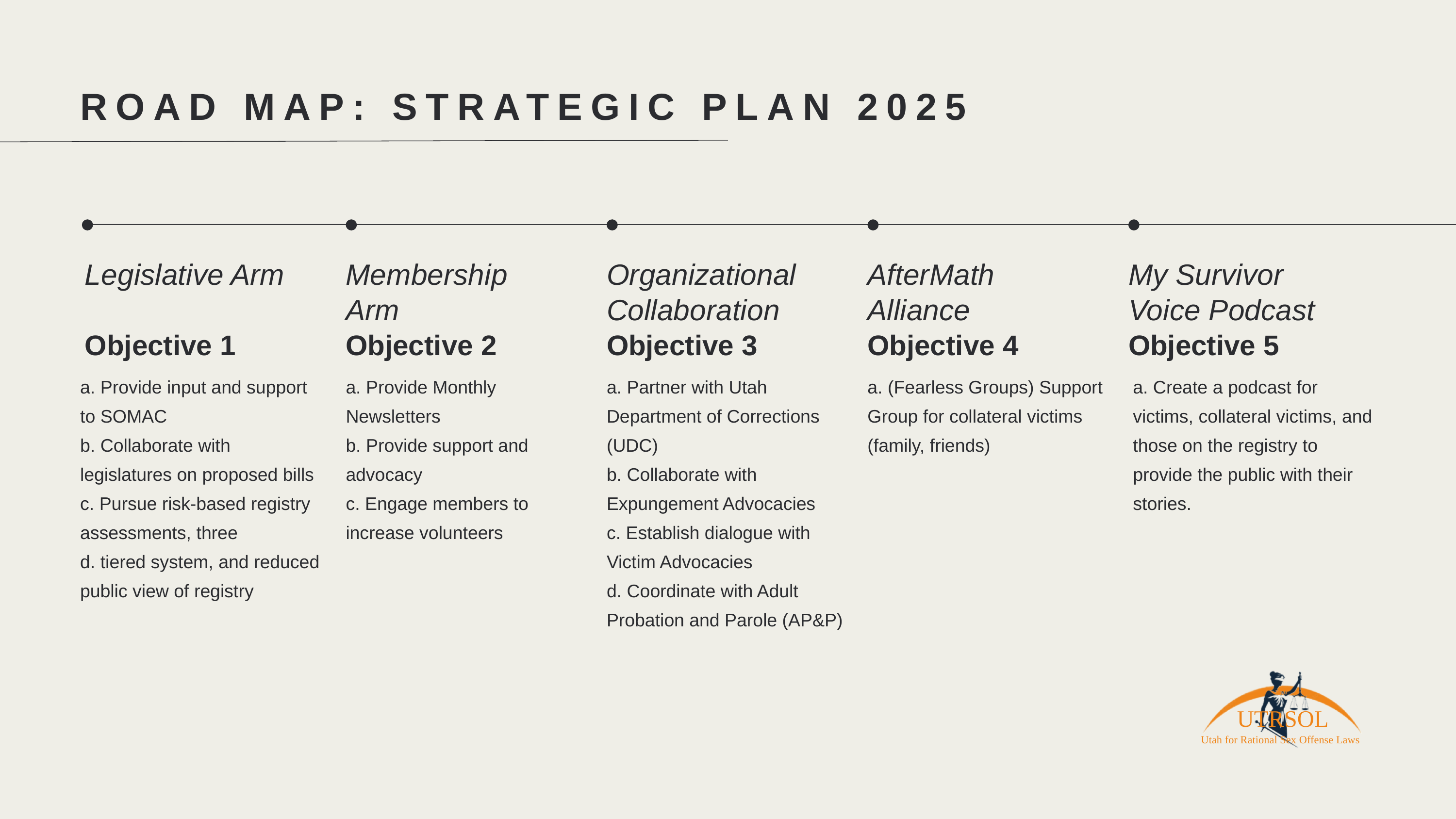

ROAD MAP: STRATEGIC PLAN 2025

Legislative Arm
Membership Arm
Organizational Collaboration
AfterMath Alliance
My Survivor Voice Podcast
Objective 1
Objective 2

Objective 3
Objective 4
Objective 5
a. Provide input and support to SOMAC
b. Collaborate with legislatures on proposed bills
c. Pursue risk-based registry assessments, three
d. tiered system, and reduced public view of registry
a. Provide Monthly Newsletters
b. Provide support and advocacy
c. Engage members to increase volunteers

a. Partner with Utah Department of Corrections (UDC)
b. Collaborate with Expungement Advocacies
c. Establish dialogue with Victim Advocacies
d. Coordinate with Adult Probation and Parole (AP&P)

a. (Fearless Groups) Support Group for collateral victims (family, friends)

a. Create a podcast for victims, collateral victims, and those on the registry to provide the public with their stories.

UTRSOL
Utah for Rational Sex Offense Laws